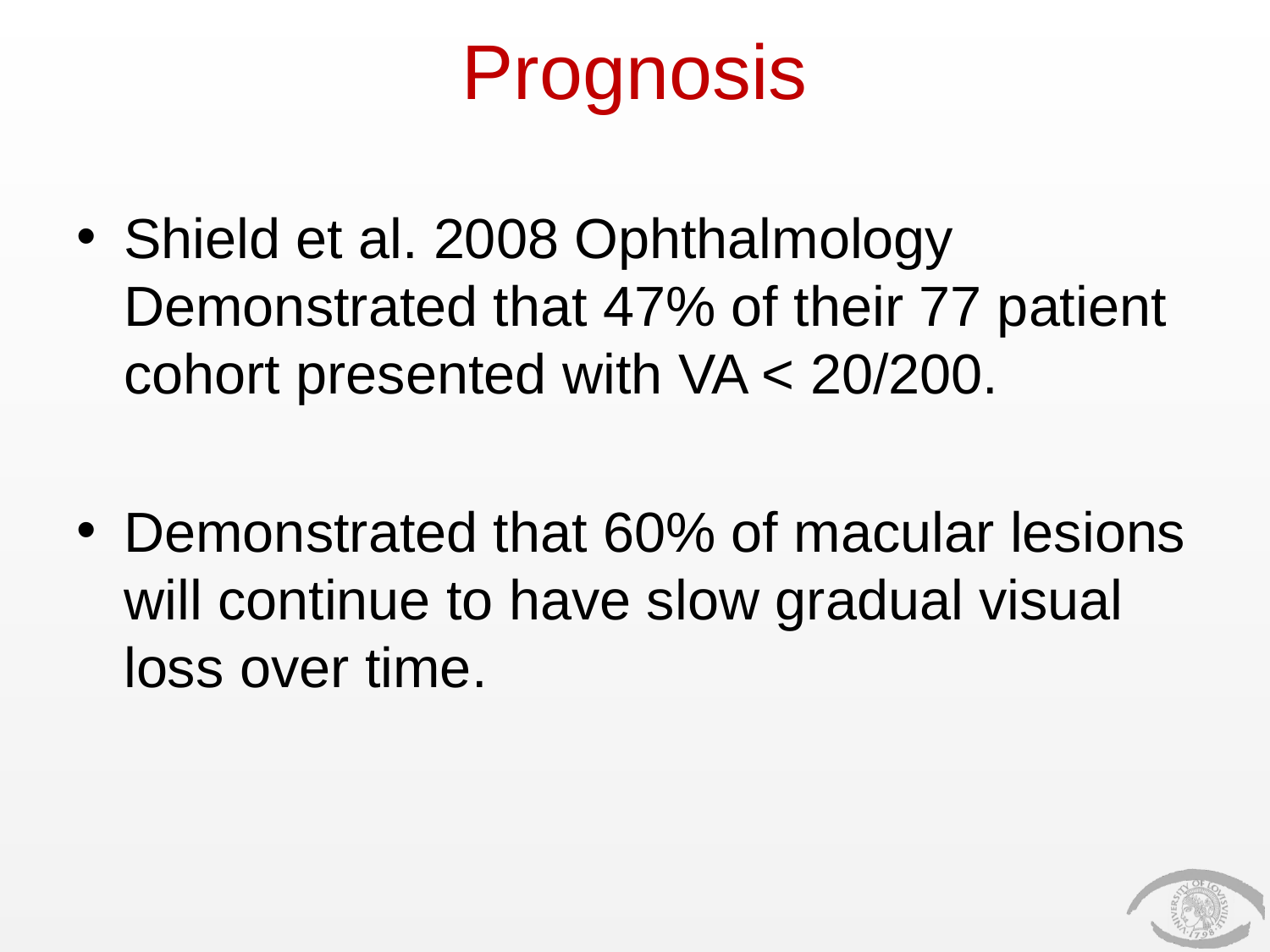

# Prognosis

Shield et al. 2008 Ophthalmology Demonstrated that 47% of their 77 patient cohort presented with VA < 20/200.

Demonstrated that 60% of macular lesions will continue to have slow gradual visual loss over time.